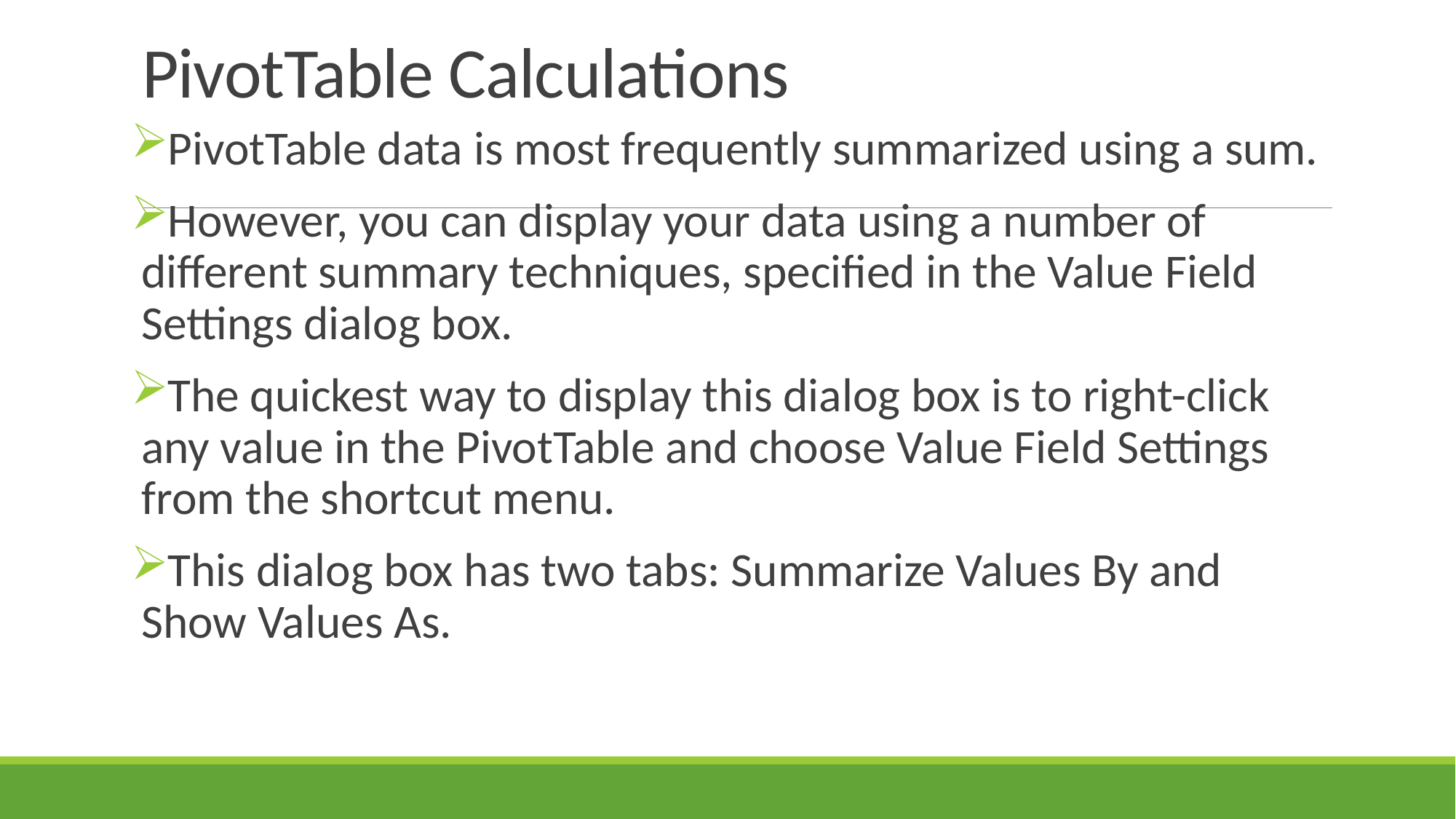

# PivotTable Calculations
PivotTable data is most frequently summarized using a sum.
However, you can display your data using a number of different summary techniques, specified in the Value Field Settings dialog box.
The quickest way to display this dialog box is to right-click any value in the PivotTable and choose Value Field Settings from the shortcut menu.
This dialog box has two tabs: Summarize Values By and Show Values As.